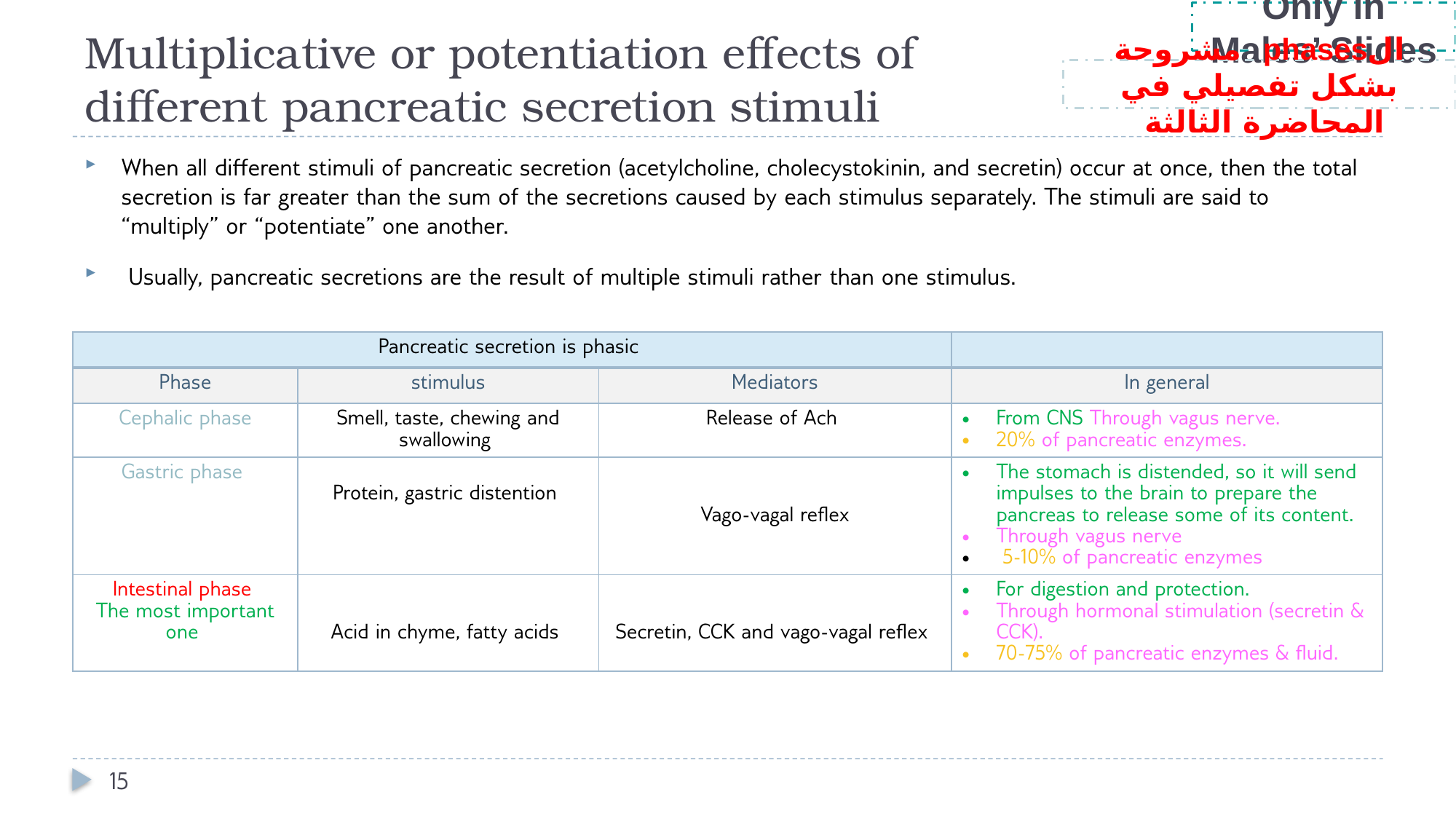

Only in Males’ Slides
# Multiplicative or potentiation effects of different pancreatic secretion stimuli
الphases  مشروحة بشكل تفصيلي في المحاضرة الثالثة
When all different stimuli of pancreatic secretion (acetylcholine, cholecystokinin, and secretin) occur at once, then the total secretion is far greater than the sum of the secretions caused by each stimulus separately. The stimuli are said to “multiply” or “potentiate” one another.

 Usually, pancreatic secretions are the result of multiple stimuli rather than one stimulus.

| Pancreatic secretion is phasic |  |  |  |
| --- | --- | --- | --- |
| Phase | stimulus | Mediators | In general |
| Cephalic phase | Smell, taste, chewing and swallowing | Release of Ach | From CNS Through vagus nerve. 20% of pancreatic enzymes. |
| Gastric phase | Protein, gastric distention | Vago-vagal reflex | The stomach is distended, so it will send impulses to the brain to prepare the pancreas to release some of its content. Through vagus nerve 5-10% of pancreatic enzymes |
| Intestinal phase The most important one | Acid in chyme, fatty acids | Secretin, CCK and vago-vagal reflex | For digestion and protection. Through hormonal stimulation (secretin & CCK). 70-75% of pancreatic enzymes & fluid. |
15